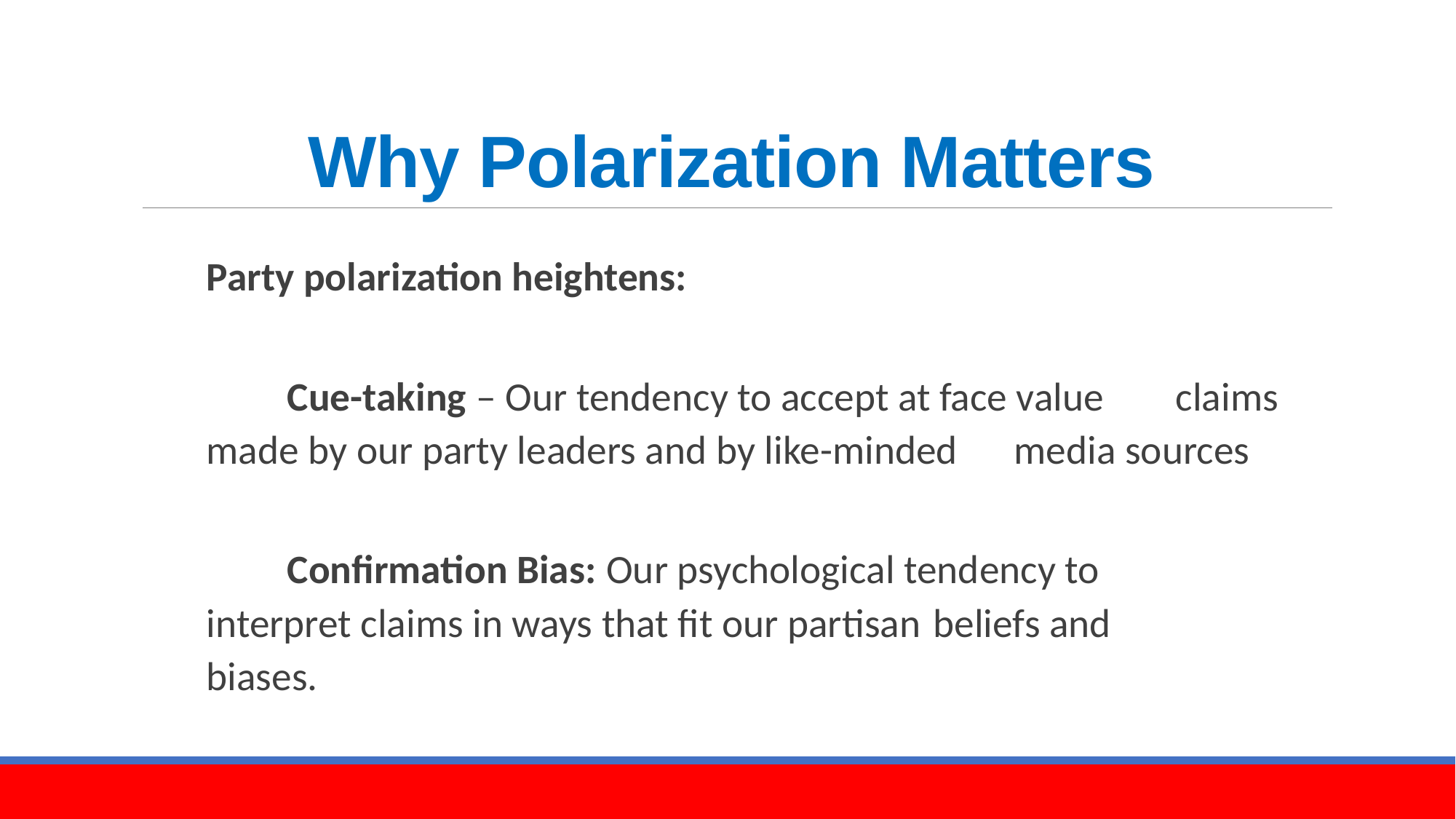

# Why Polarization Matters
Party polarization heightens:

	Cue-taking – Our tendency to accept at face value 	claims made by our party leaders and by like-minded 	media sources

	Confirmation Bias: Our psychological tendency to 	interpret claims in ways that fit our partisan 	beliefs and 	biases.